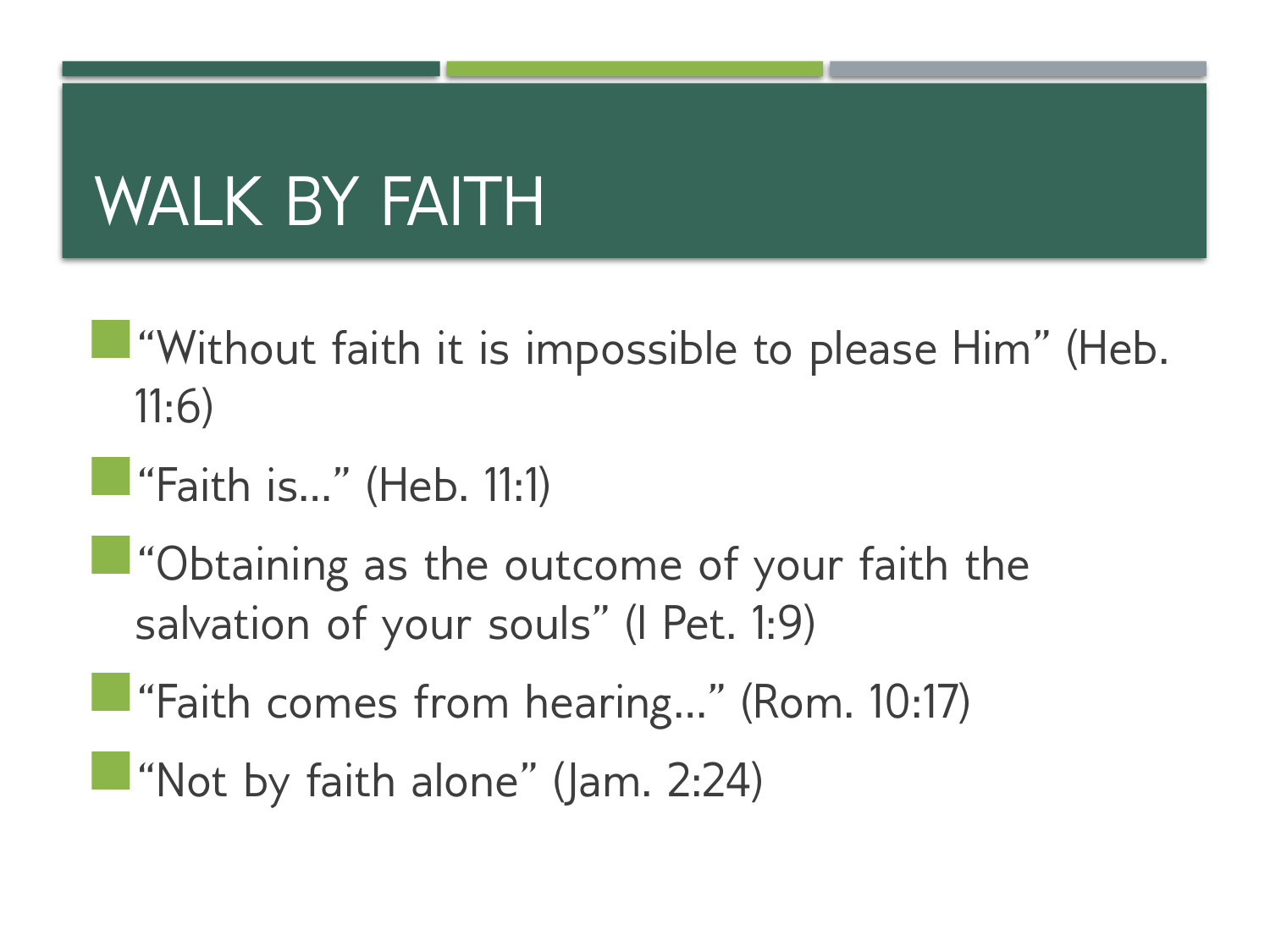

# WALK BY FAITH
“Without faith it is impossible to please Him” (Heb. 11:6)
“Faith is…” (Heb. 11:1)
“Obtaining as the outcome of your faith the salvation of your souls” (I Pet. 1:9)
“Faith comes from hearing…” (Rom. 10:17)
“Not by faith alone” (Jam. 2:24)